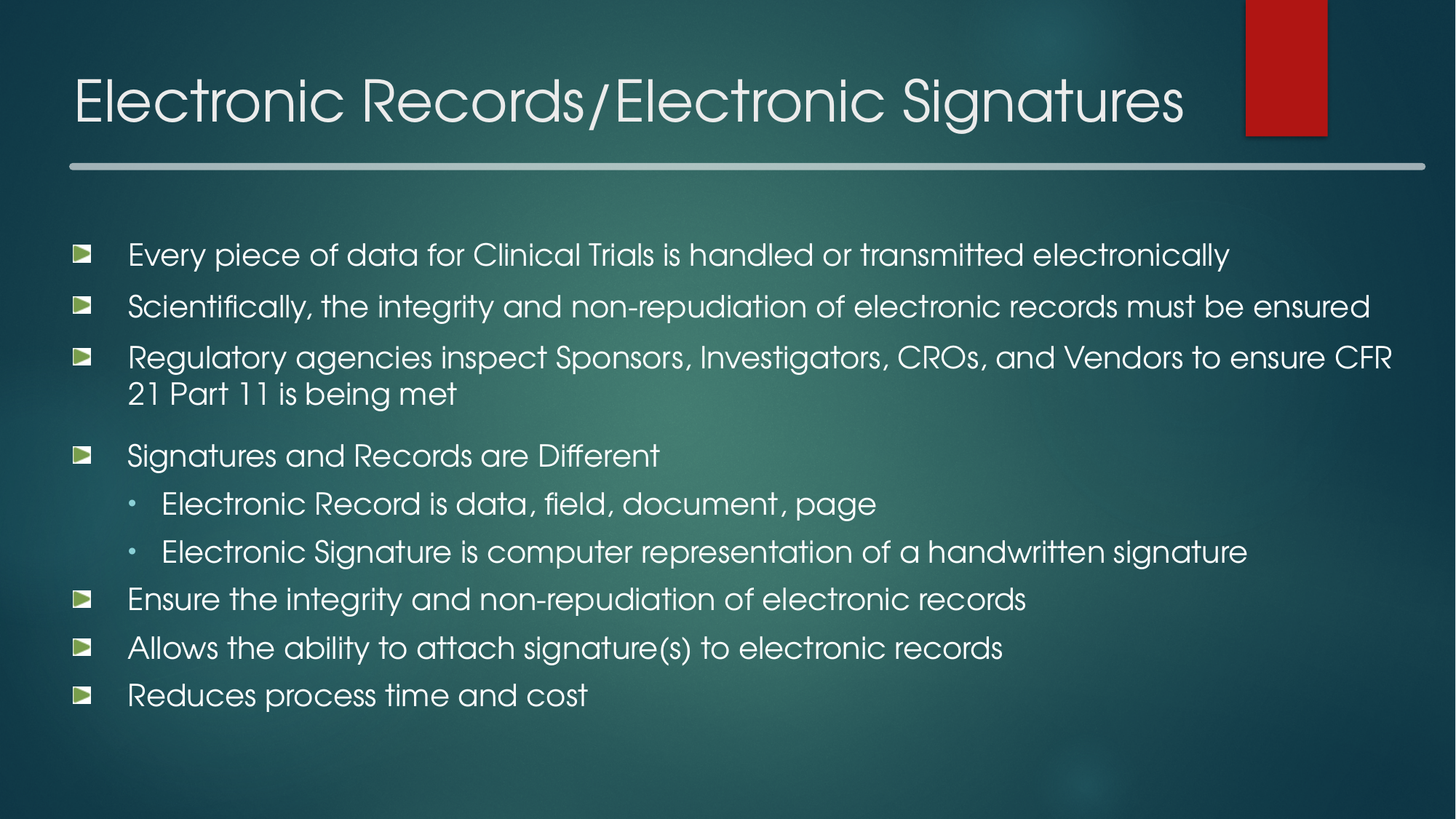

# Electronic Records/Electronic Signatures
Every piece of data for Clinical Trials is handled or transmitted electronically
Scientifically, the integrity and non-repudiation of electronic records must be ensured
Regulatory agencies inspect Sponsors, Investigators, CROs, and Vendors to ensure CFR 21 Part 11 is being met
Signatures and Records are Different
Electronic Record is data, field, document, page
Electronic Signature is computer representation of a handwritten signature
Ensure the integrity and non-repudiation of electronic records
Allows the ability to attach signature(s) to electronic records
Reduces process time and cost